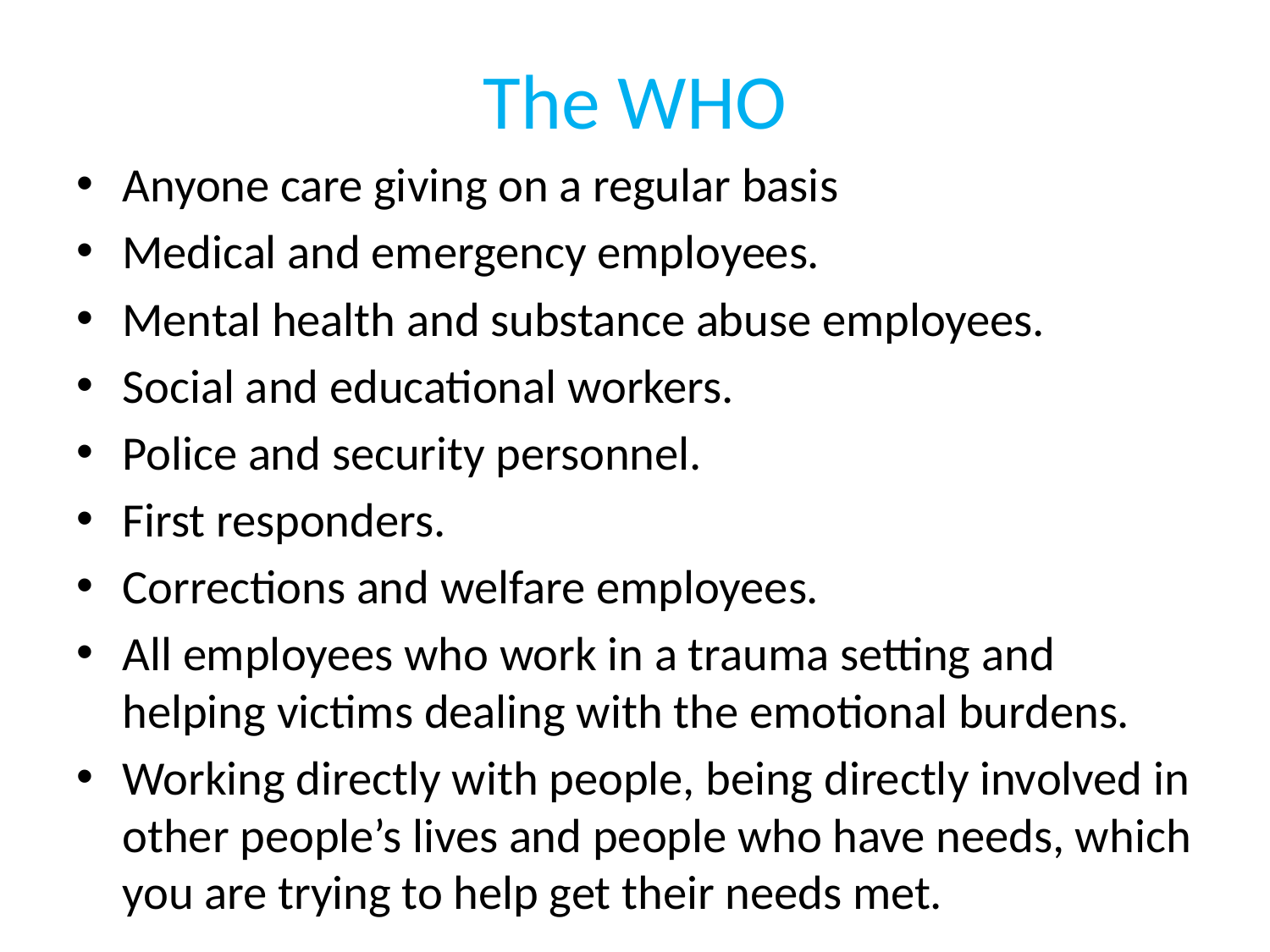

# The WHO
Anyone care giving on a regular basis
Medical and emergency employees.
Mental health and substance abuse employees.
Social and educational workers.
Police and security personnel.
First responders.
Corrections and welfare employees.
All employees who work in a trauma setting and helping victims dealing with the emotional burdens.
Working directly with people, being directly involved in other people’s lives and people who have needs, which you are trying to help get their needs met.